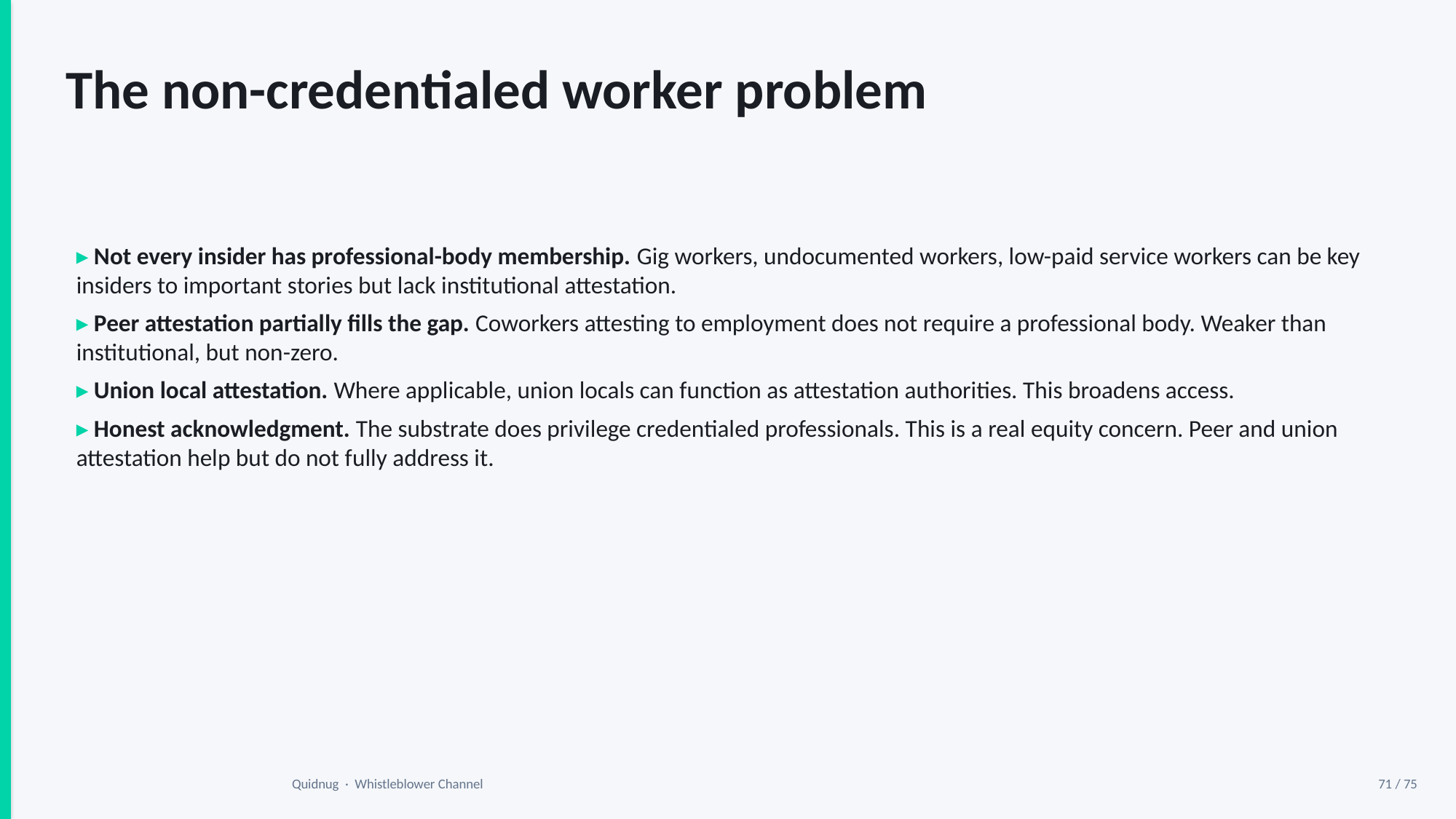

The non-credentialed worker problem
▸ Not every insider has professional-body membership. Gig workers, undocumented workers, low-paid service workers can be key insiders to important stories but lack institutional attestation.
▸ Peer attestation partially fills the gap. Coworkers attesting to employment does not require a professional body. Weaker than institutional, but non-zero.
▸ Union local attestation. Where applicable, union locals can function as attestation authorities. This broadens access.
▸ Honest acknowledgment. The substrate does privilege credentialed professionals. This is a real equity concern. Peer and union attestation help but do not fully address it.
Quidnug  ·  Whistleblower Channel
71 / 75